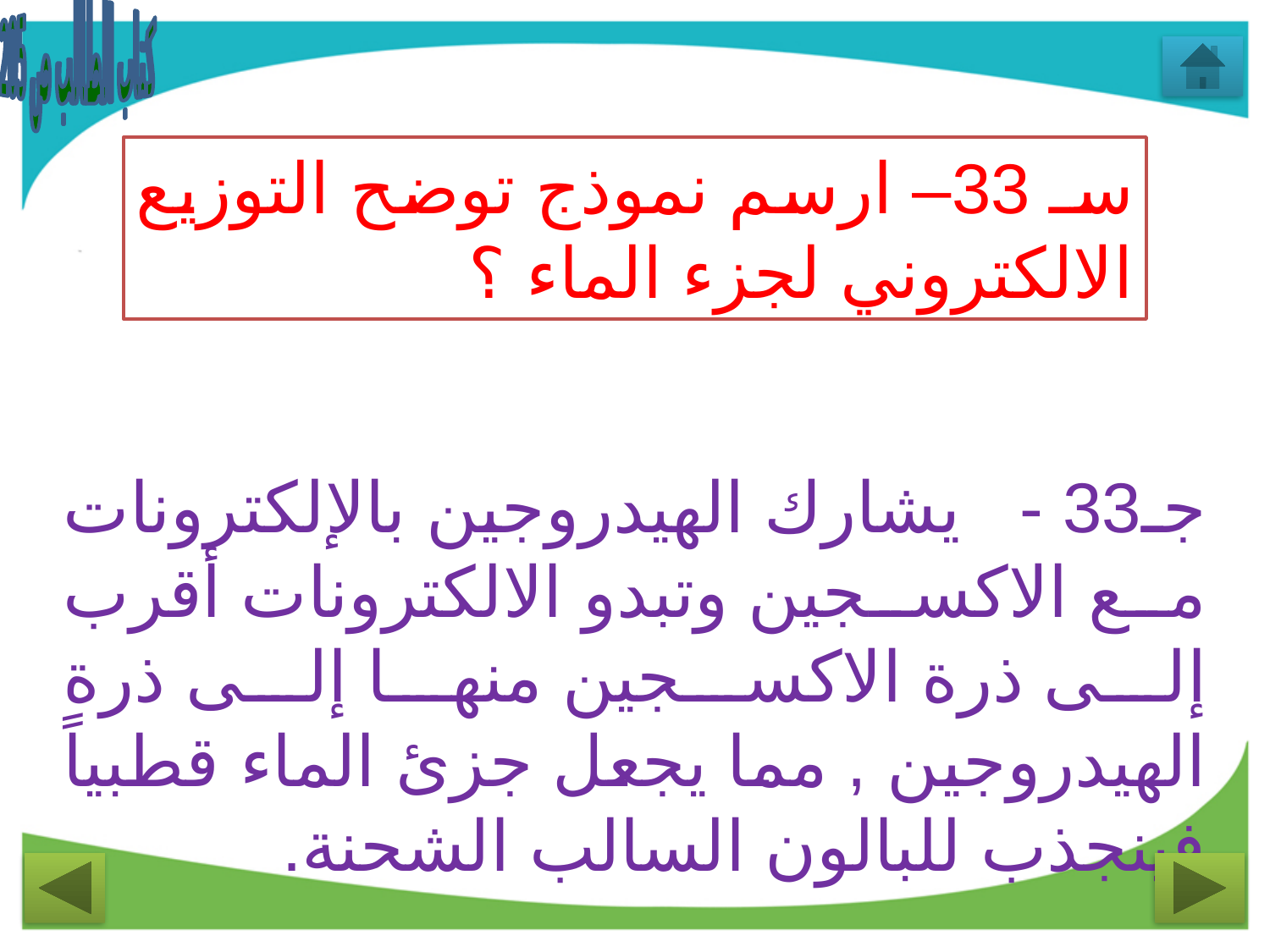

كتاب الطالب ص 205

سـ 33– ارسم نموذج توضح التوزيع الالكتروني لجزء الماء ؟
جـ33 -   يشارك الهيدروجين بالإلكترونات مع الاكسجين وتبدو الالكترونات أقرب إلى ذرة الاكسجين منها إلى ذرة الهيدروجين , مما يجعل جزئ الماء قطبياً فينجذب للبالون السالب الشحنة.